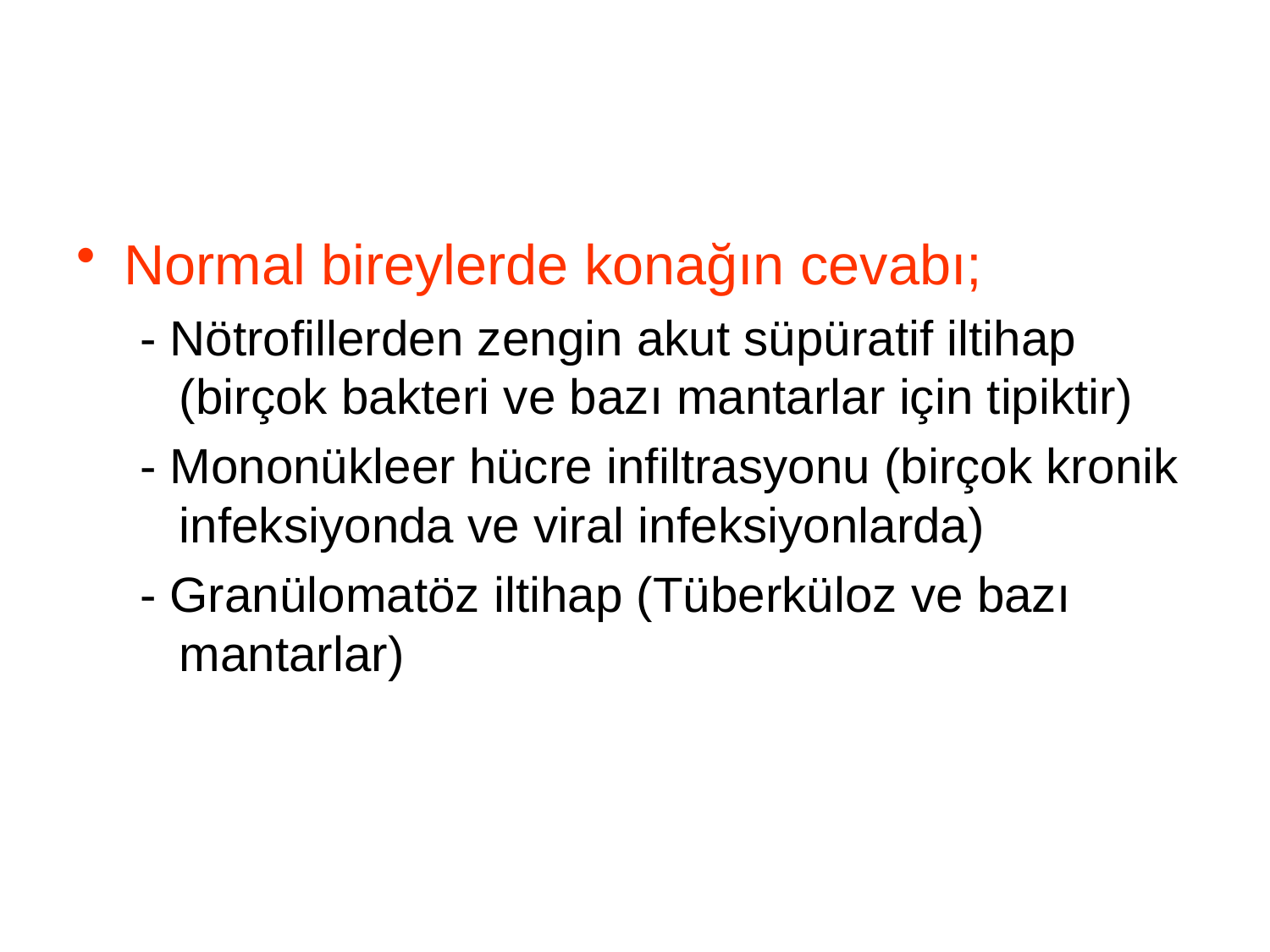

#
Normal bireylerde konağın cevabı;
- Nötrofillerden zengin akut süpüratif iltihap (birçok bakteri ve bazı mantarlar için tipiktir)
- Mononükleer hücre infiltrasyonu (birçok kronik infeksiyonda ve viral infeksiyonlarda)
- Granülomatöz iltihap (Tüberküloz ve bazı mantarlar)